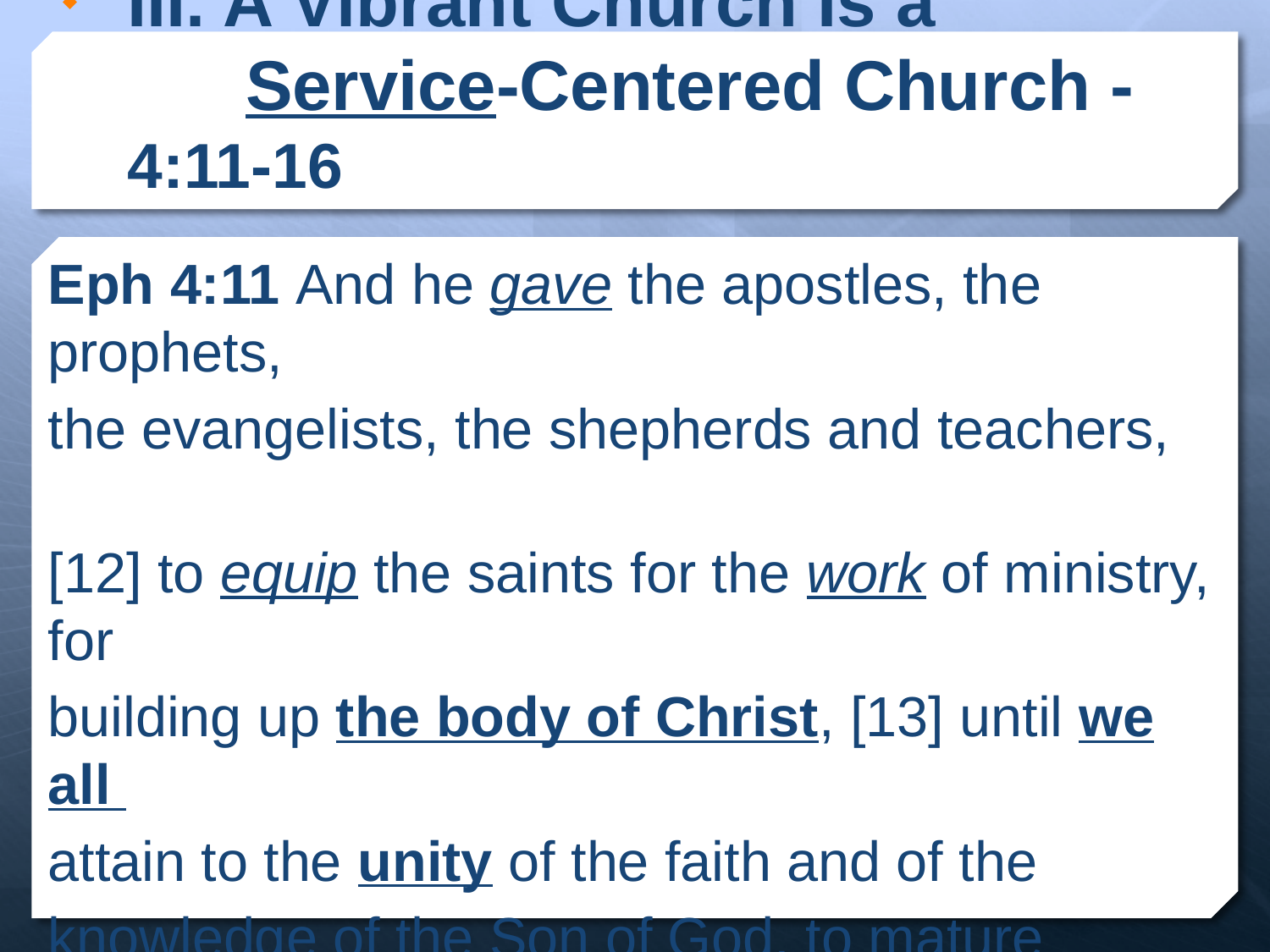

# III. A Vibrant Church Is a Service-Centered Church - 4:11-16
Eph 4:11 And he gave the apostles, the prophets,
the evangelists, the shepherds and teachers,
[12] to equip the saints for the work of ministry, for
building up the body of Christ, [13] until we all
attain to the unity of the faith and of the
knowledge of the Son of God, to mature
manhood, to the measure of the stature of the
fullness of Christ,